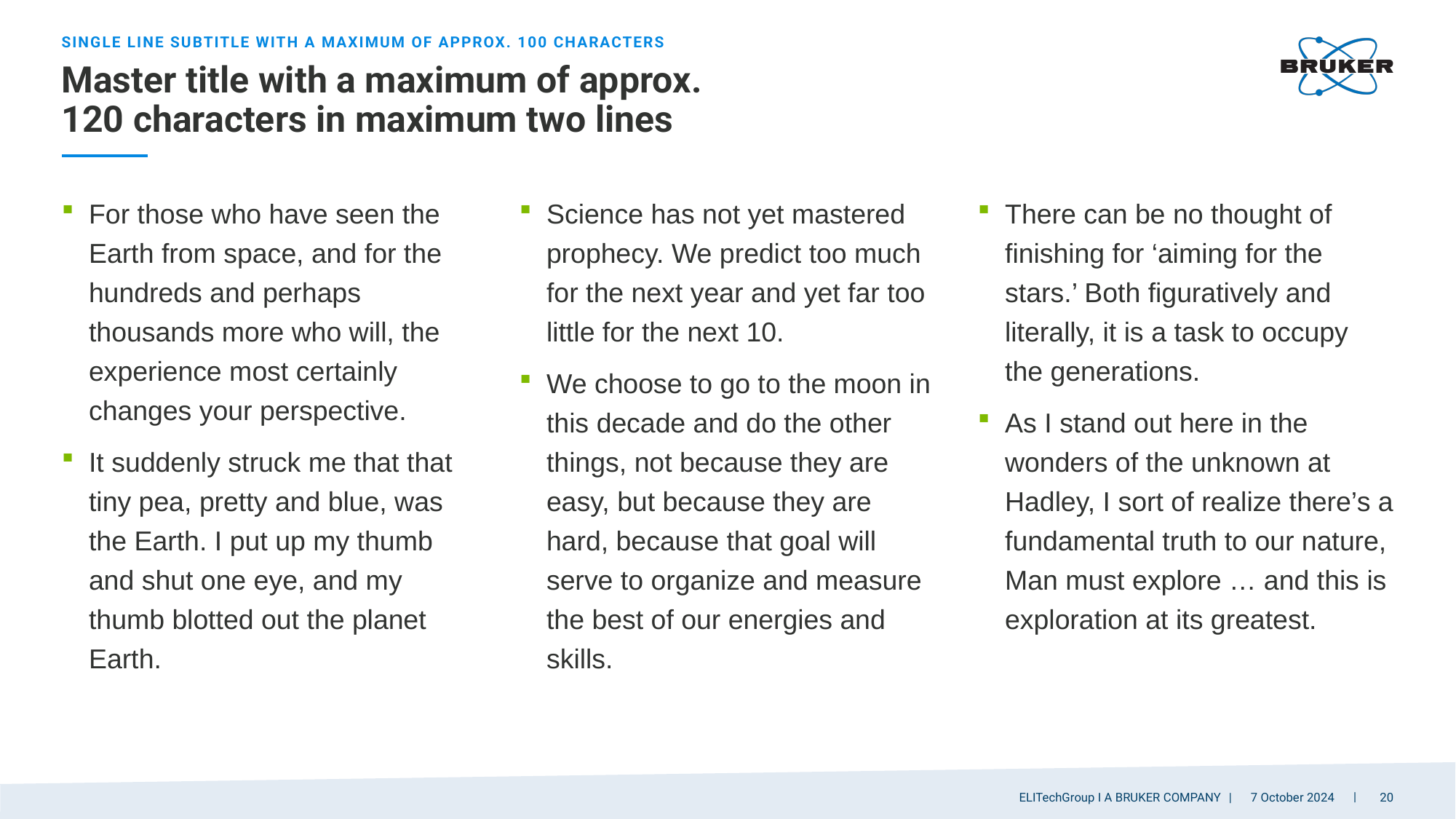

single line subtitle with a maximum of approx. 100 characters
# Master title with a maximum of approx. 120 characters in maximum two lines
There can be no thought of finishing for ‘aiming for the stars.’ Both figuratively and literally, it is a task to occupy the generations.
As I stand out here in the wonders of the unknown at Hadley, I sort of realize there’s a fundamental truth to our nature, Man must explore … and this is exploration at its greatest.
For those who have seen the Earth from space, and for the hundreds and perhaps thousands more who will, the experience most certainly changes your perspective.
It suddenly struck me that that tiny pea, pretty and blue, was the Earth. I put up my thumb and shut one eye, and my thumb blotted out the planet Earth.
Science has not yet mastered prophecy. We predict too much for the next year and yet far too little for the next 10.
We choose to go to the moon in this decade and do the other things, not because they are easy, but because they are hard, because that goal will serve to organize and measure the best of our energies and skills.
ELITechGroup I A BRUKER COMPANY

7 October 2024
20